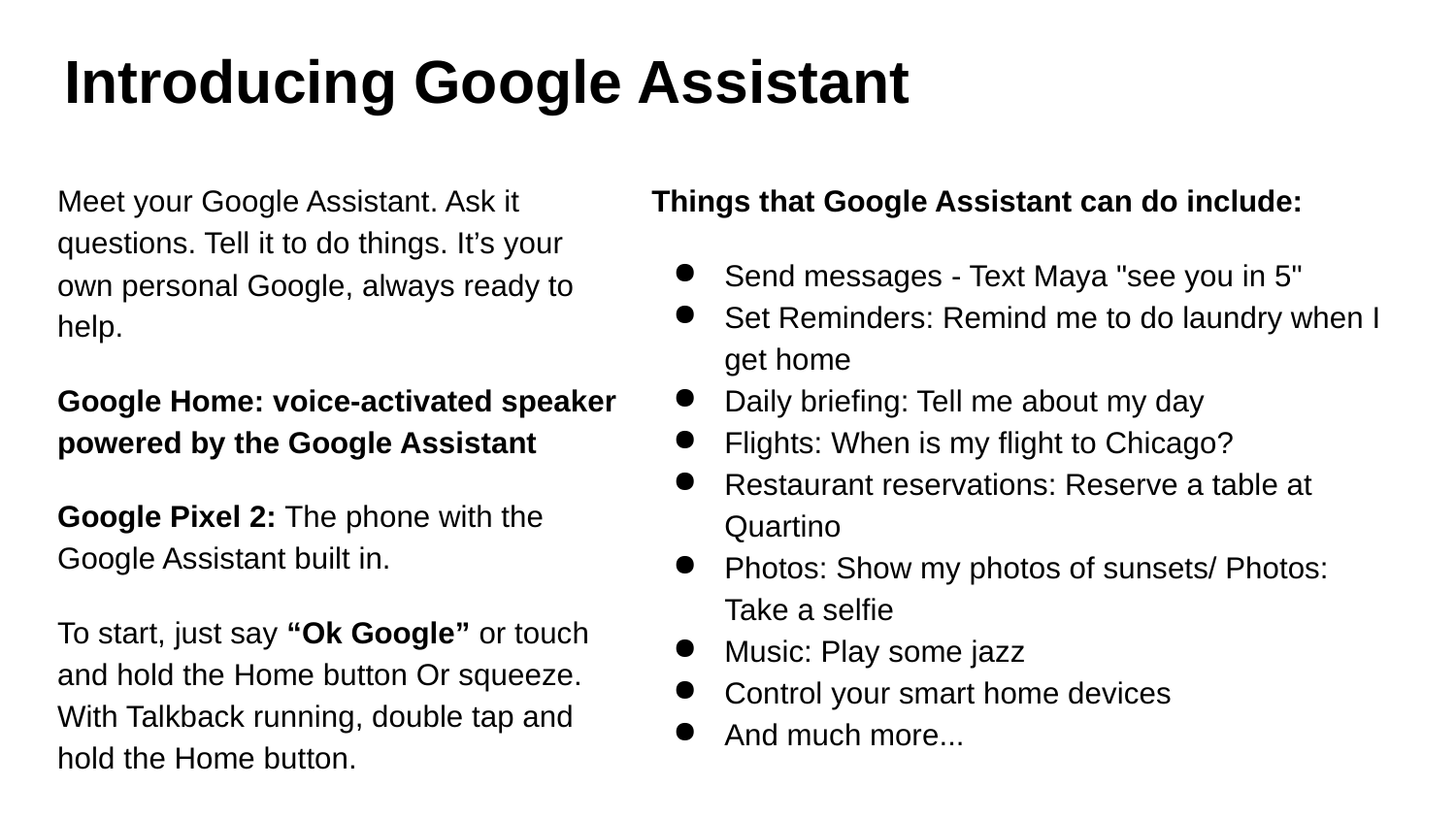

# Introducing Google Assistant
Meet your Google Assistant. Ask it questions. Tell it to do things. It’s your own personal Google, always ready to help.
Google Home: voice-activated speaker powered by the Google Assistant
Google Pixel 2: The phone with the Google Assistant built in.
To start, just say “Ok Google” or touch and hold the Home button Or squeeze. With Talkback running, double tap and hold the Home button.

Things that Google Assistant can do include:
Send messages - Text Maya "see you in 5"
Set Reminders: Remind me to do laundry when I get home
Daily briefing: Tell me about my day
Flights: When is my flight to Chicago?
Restaurant reservations: Reserve a table at Quartino
Photos: Show my photos of sunsets/ Photos: Take a selfie
Music: Play some jazz
Control your smart home devices
And much more...